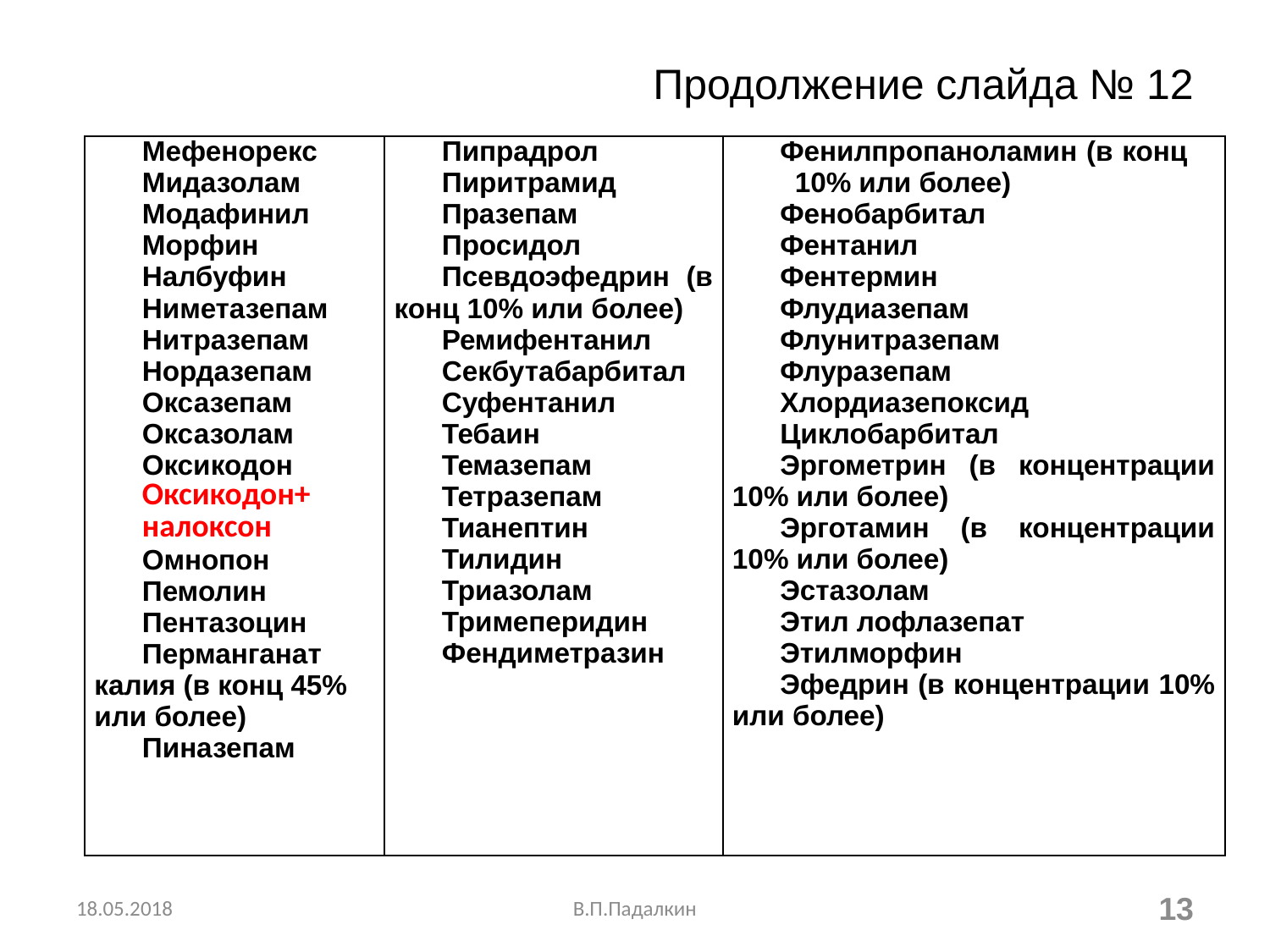

# Продолжение слайда № 12
| Мефенорекс Мидазолам Модафинил Морфин Налбуфин Ниметазепам Нитразепам Нордазепам Оксазепам Оксазолам Оксикодон Оксикодон+ налоксон Омнопон Пемолин Пентазоцин Перманганат калия (в конц 45% или более) Пиназепам | Пипрадрол Пиритрамид Празепам Просидол Псевдоэфедрин (в конц 10% или более) Ремифентанил Секбутабарбитал Суфентанил Тебаин Темазепам Тетразепам Тианептин Тилидин Триазолам Тримеперидин Фендиметразин | Фенилпропаноламин (в конц 10% или более) Фенобарбитал Фентанил Фентермин Флудиазепам Флунитразепам Флуразепам Хлордиазепоксид Циклобарбитал Эргометрин (в концентрации 10% или более) Эрготамин (в концентрации 10% или более) Эстазолам Этил лофлазепат Этилморфин Эфедрин (в концентрации 10% или более) |
| --- | --- | --- |

18.05.2018
В.П.Падалкин
13